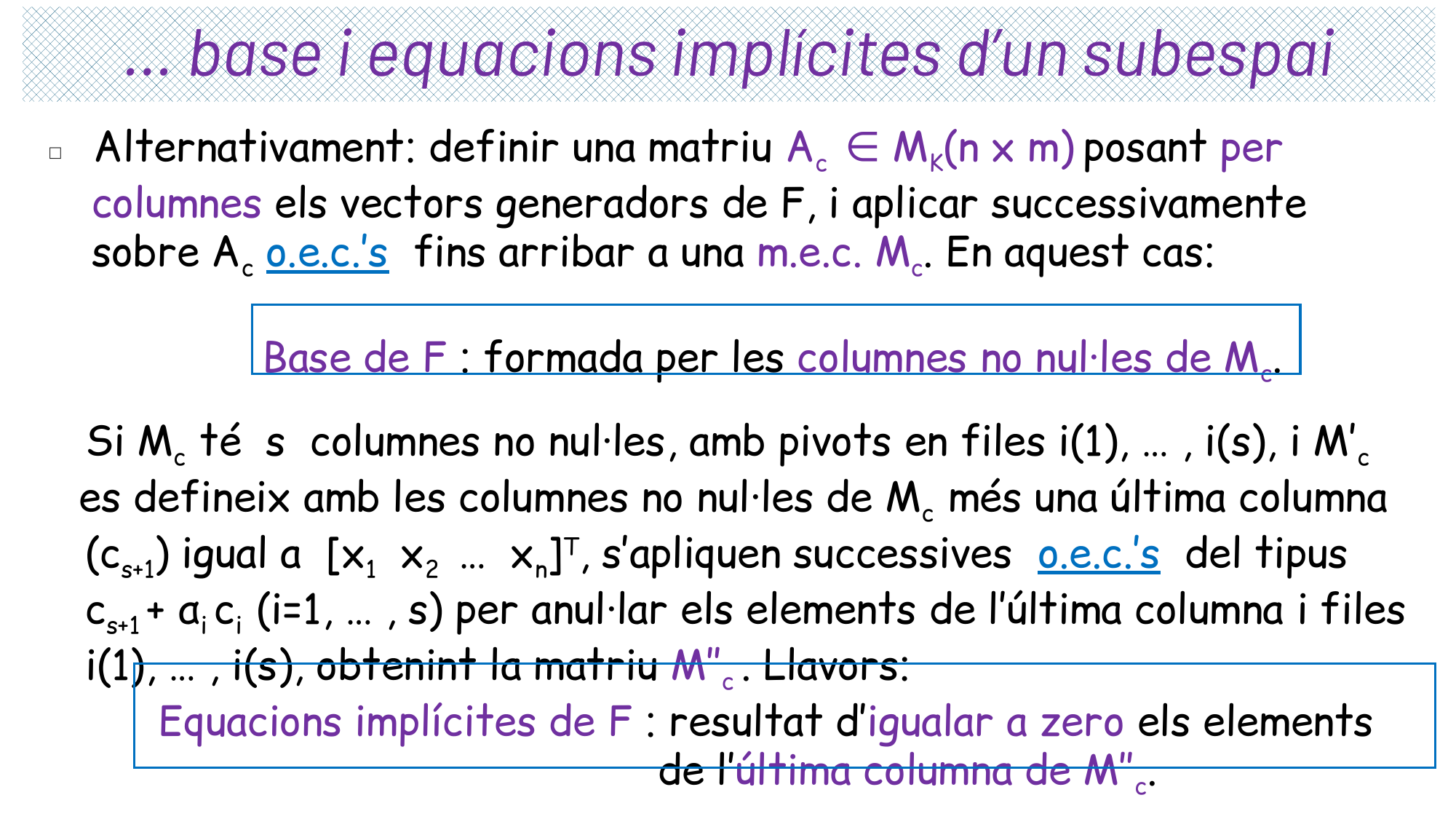

# … base i equacions implícites d’un subespai
▫  Alternativament: definir una matriu Ac ∈ MK(n x m) posant per
    columnes els vectors generadors de F, i aplicar successivamente
    sobre Ac o.e.c.’s  fins arribar a una m.e.c. Mc. En aquest cas:

                  Base de F : formada per les columnes no nul∙les de Mc.

    Si Mc  té  s  columnes no nul∙les, amb pivots en files i(1), … , i(s), i M’c
      es defineix amb les columnes no nul∙les de Mc  més una última columna
    (cs+1) igual a  [x1  x2  …  xn]T, s’apliquen successives  o.e.c.’s  del tipus
    cs+1 + αi ci  (i=1, … , s) per anul∙lar els elements de l’última columna i files
    i(1), … , i(s), obtenint la matriu M’’c . Llavors:
          Equacions implícites de F : resultat d’igualar a zero els elements
                                                   de l’última columna de M’’c.